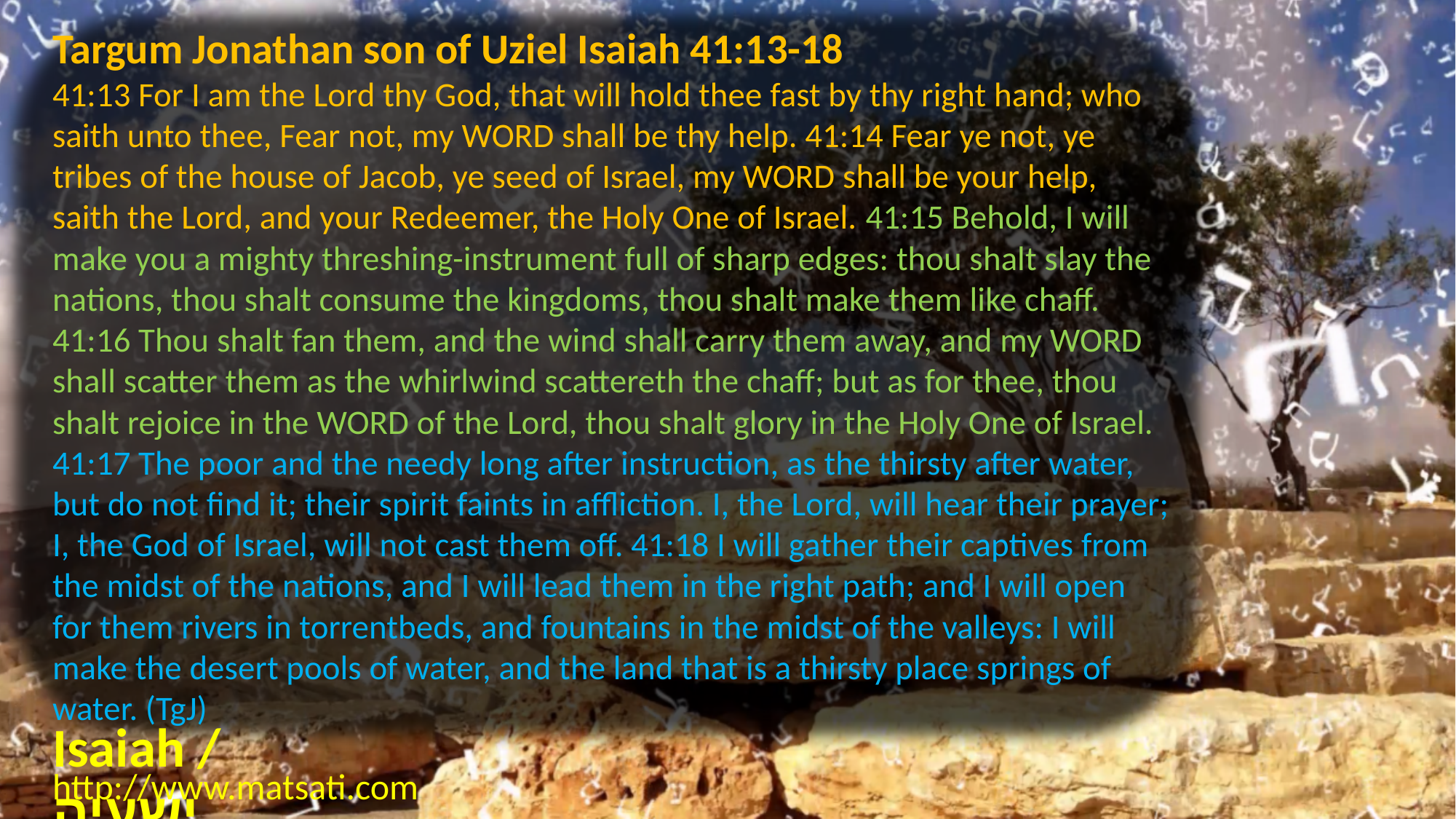

Targum Jonathan son of Uziel Isaiah 41:13-18
41:13 For I am the Lord thy God, that will hold thee fast by thy right hand; who saith unto thee, Fear not, my WORD shall be thy help. 41:14 Fear ye not, ye tribes of the house of Jacob, ye seed of Israel, my WORD shall be your help, saith the Lord, and your Redeemer, the Holy One of Israel. 41:15 Behold, I will make you a mighty threshing-instrument full of sharp edges: thou shalt slay the nations, thou shalt consume the kingdoms, thou shalt make them like chaff. 41:16 Thou shalt fan them, and the wind shall carry them away, and my WORD shall scatter them as the whirlwind scattereth the chaff; but as for thee, thou shalt rejoice in the WORD of the Lord, thou shalt glory in the Holy One of Israel. 41:17 The poor and the needy long after instruction, as the thirsty after water, but do not find it; their spirit faints in affliction. I, the Lord, will hear their prayer; I, the God of Israel, will not cast them off. 41:18 I will gather their captives from the midst of the nations, and I will lead them in the right path; and I will open for them rivers in torrentbeds, and fountains in the midst of the valleys: I will make the desert pools of water, and the land that is a thirsty place springs of water. (TgJ)
Isaiah / ישעיה
http://www.matsati.com